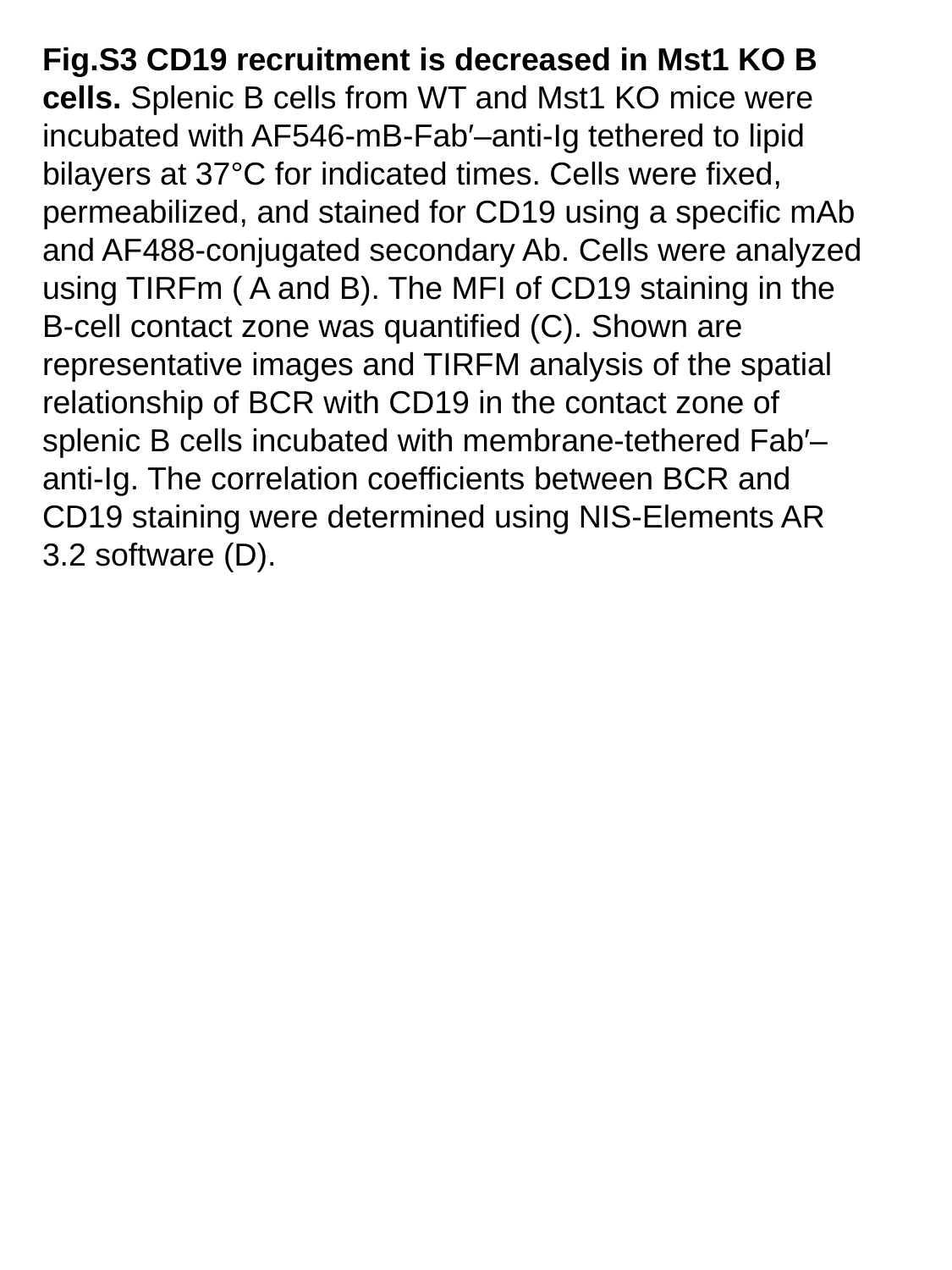

Fig.S3 CD19 recruitment is decreased in Mst1 KO B cells. Splenic B cells from WT and Mst1 KO mice were incubated with AF546-mB-Fab′–anti-Ig tethered to lipid bilayers at 37°C for indicated times. Cells were fixed, permeabilized, and stained for CD19 using a specific mAb and AF488-conjugated secondary Ab. Cells were analyzed using TIRFm ( A and B). The MFI of CD19 staining in the B-cell contact zone was quantified (C). Shown are representative images and TIRFM analysis of the spatial relationship of BCR with CD19 in the contact zone of splenic B cells incubated with membrane-tethered Fab′–anti-Ig. The correlation coefficients between BCR and CD19 staining were determined using NIS-Elements AR 3.2 software (D).